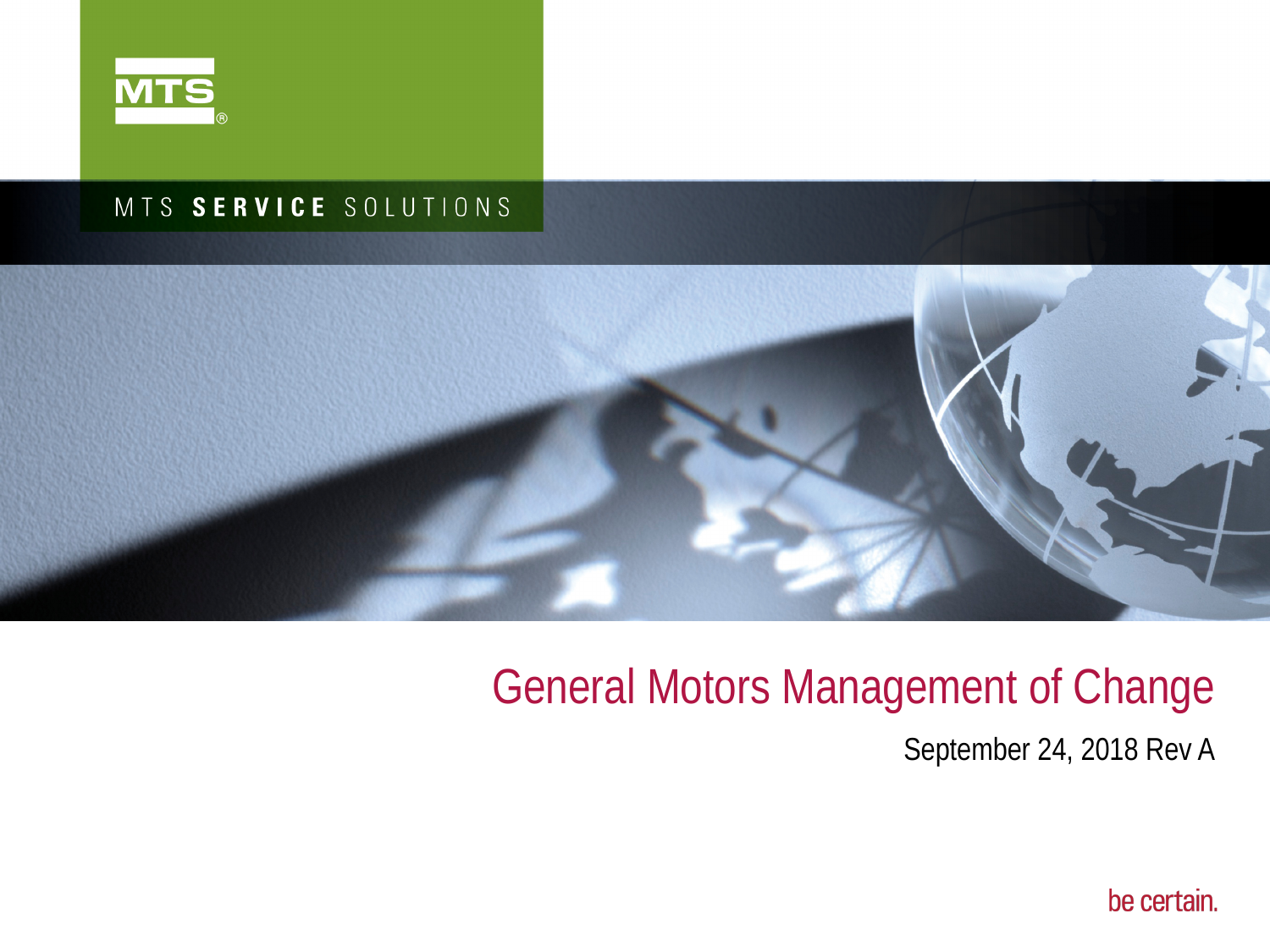

# General Motors Management of Change
September 24, 2018 Rev A